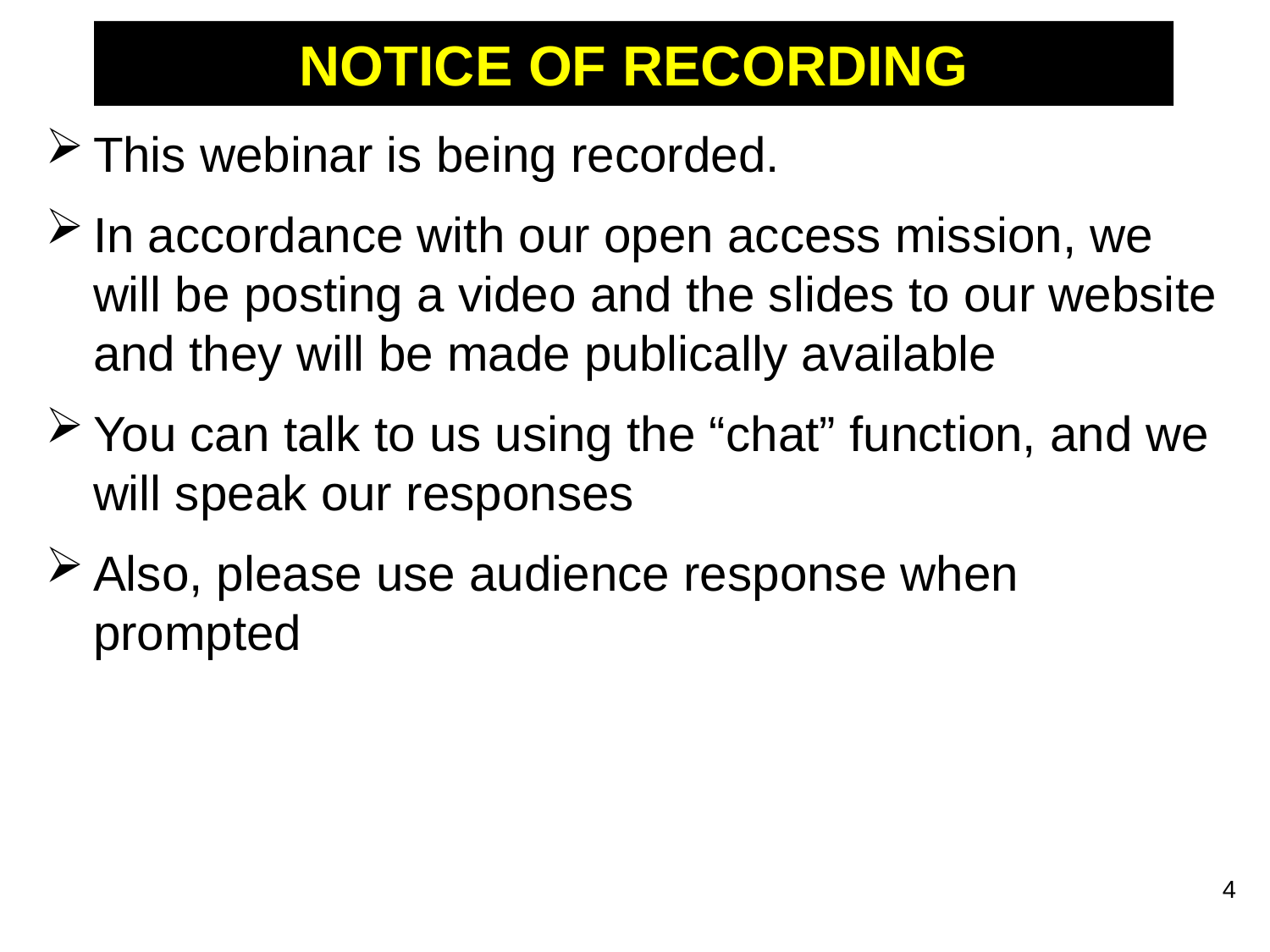

# NOTICE OF RECORDING
This webinar is being recorded.
In accordance with our open access mission, we will be posting a video and the slides to our website and they will be made publically available
You can talk to us using the “chat” function, and we will speak our responses
Also, please use audience response when prompted
4